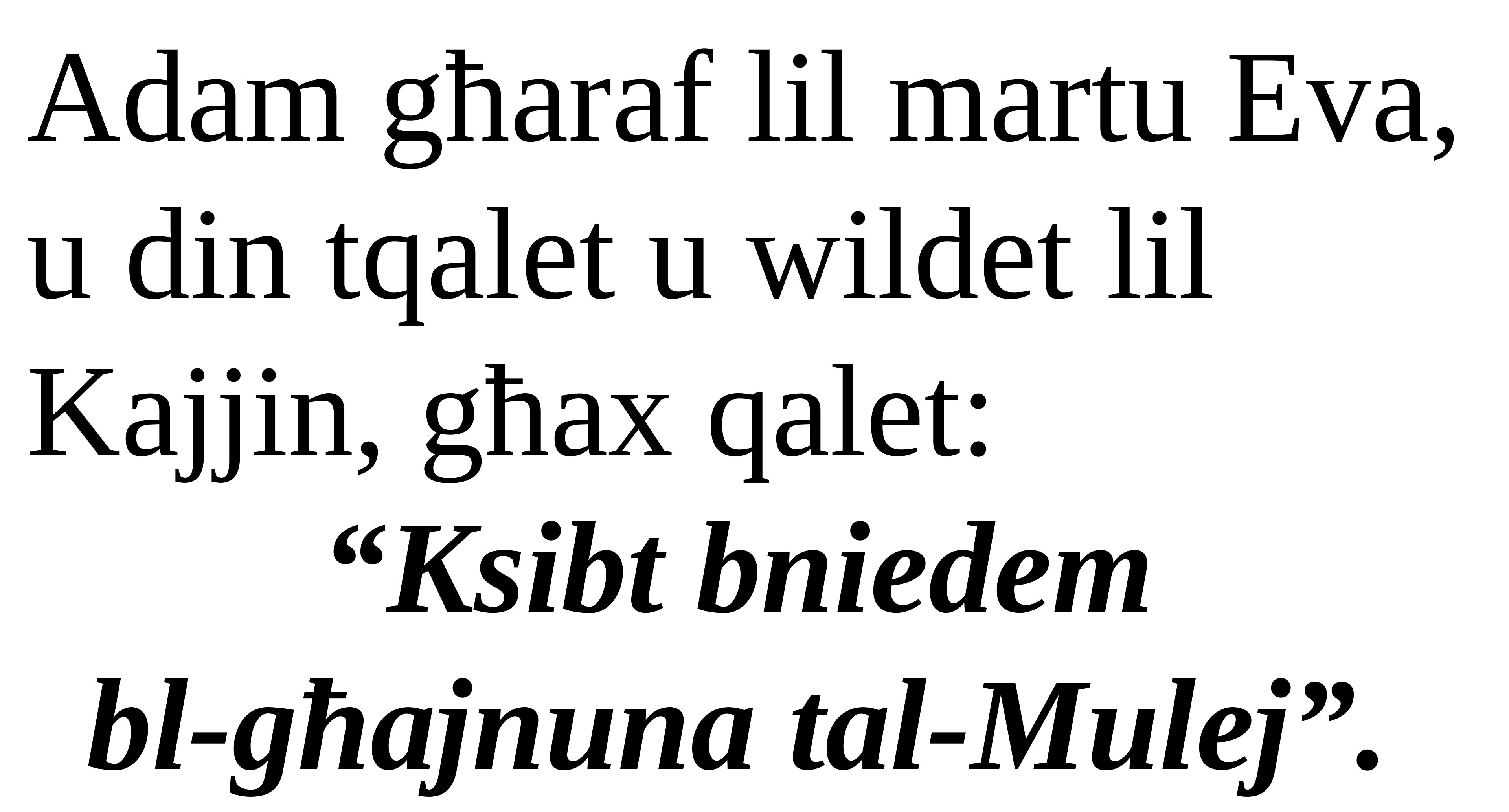

Adam għaraf lil martu Eva, u din tqalet u wildet lil Kajjin, għax qalet:
“Ksibt bniedem
bl-għajnuna tal-Mulej”.